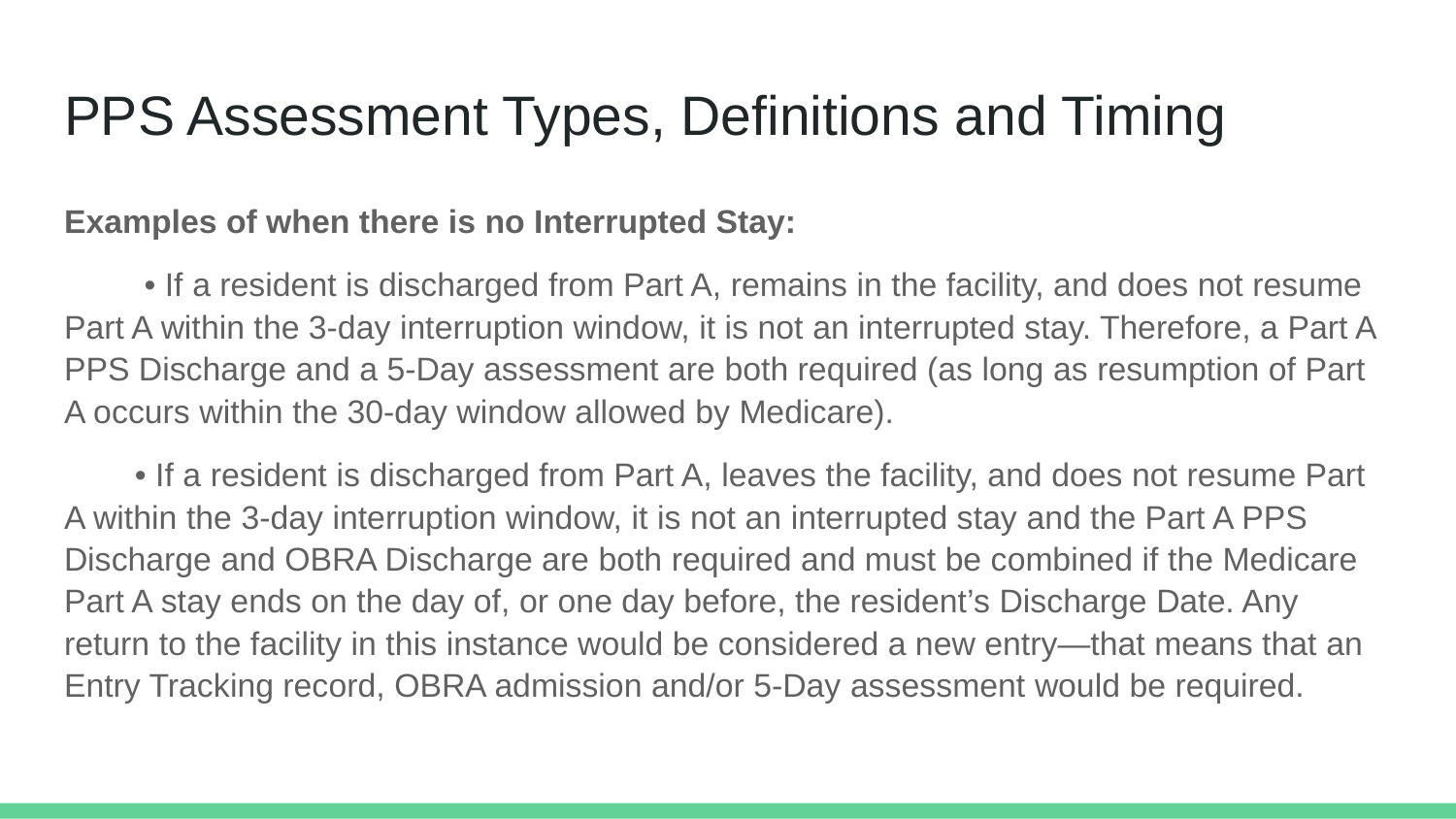

# PPS Assessment Types, Definitions and Timing
Examples of when there is no Interrupted Stay:
 • If a resident is discharged from Part A, remains in the facility, and does not resume Part A within the 3-day interruption window, it is not an interrupted stay. Therefore, a Part A PPS Discharge and a 5-Day assessment are both required (as long as resumption of Part A occurs within the 30-day window allowed by Medicare).
• If a resident is discharged from Part A, leaves the facility, and does not resume Part A within the 3-day interruption window, it is not an interrupted stay and the Part A PPS Discharge and OBRA Discharge are both required and must be combined if the Medicare Part A stay ends on the day of, or one day before, the resident’s Discharge Date. Any return to the facility in this instance would be considered a new entry—that means that an Entry Tracking record, OBRA admission and/or 5-Day assessment would be required.